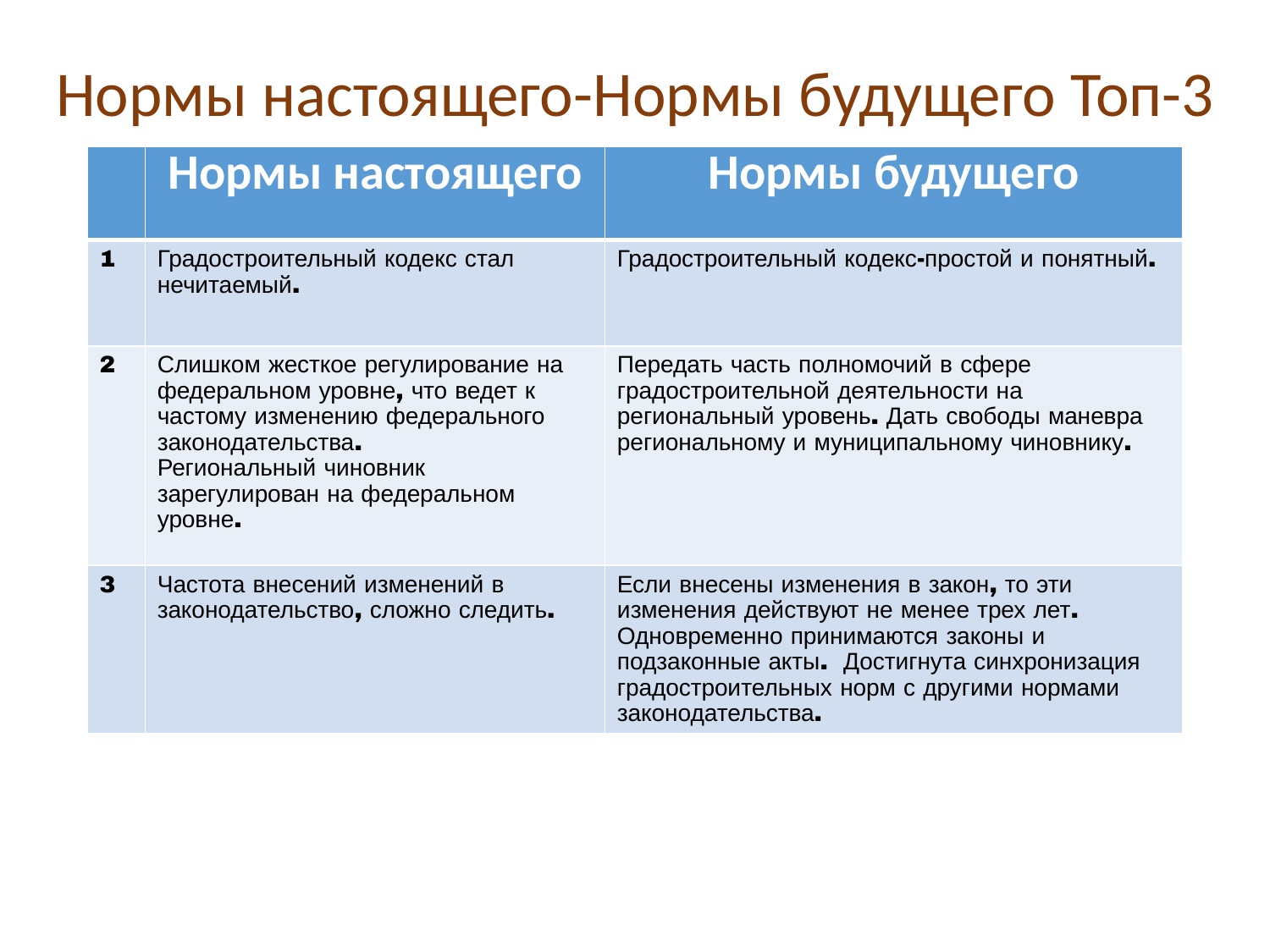

# Нормы настоящего-Нормы будущего Топ-3
|  | Нормы настоящего | Нормы будущего |
| --- | --- | --- |
| 1 | Градостроительный кодекс стал нечитаемый. | Градостроительный кодекс-простой и понятный. |
| 2 | Слишком жесткое регулирование на федеральном уровне, что ведет к частому изменению федерального законодательства. Региональный чиновник зарегулирован на федеральном уровне. | Передать часть полномочий в сфере градостроительной деятельности на региональный уровень. Дать свободы маневра региональному и муниципальному чиновнику. |
| 3 | Частота внесений изменений в законодательство, сложно следить. | Если внесены изменения в закон, то эти изменения действуют не менее трех лет. Одновременно принимаются законы и подзаконные акты. Достигнута синхронизация градостроительных норм с другими нормами законодательства. |